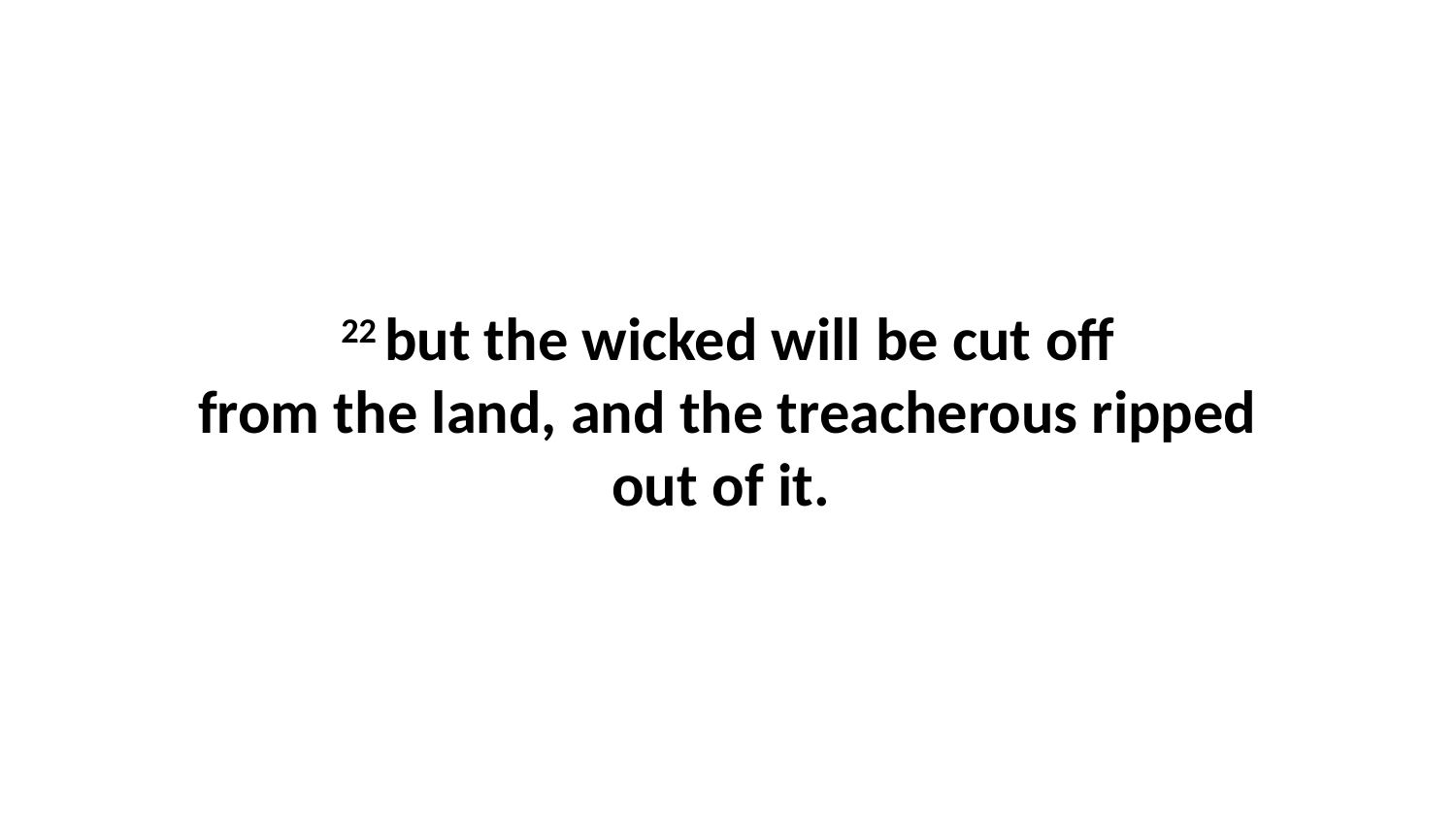

22 but the wicked will be cut off from the land, and the treacherous ripped out of it.